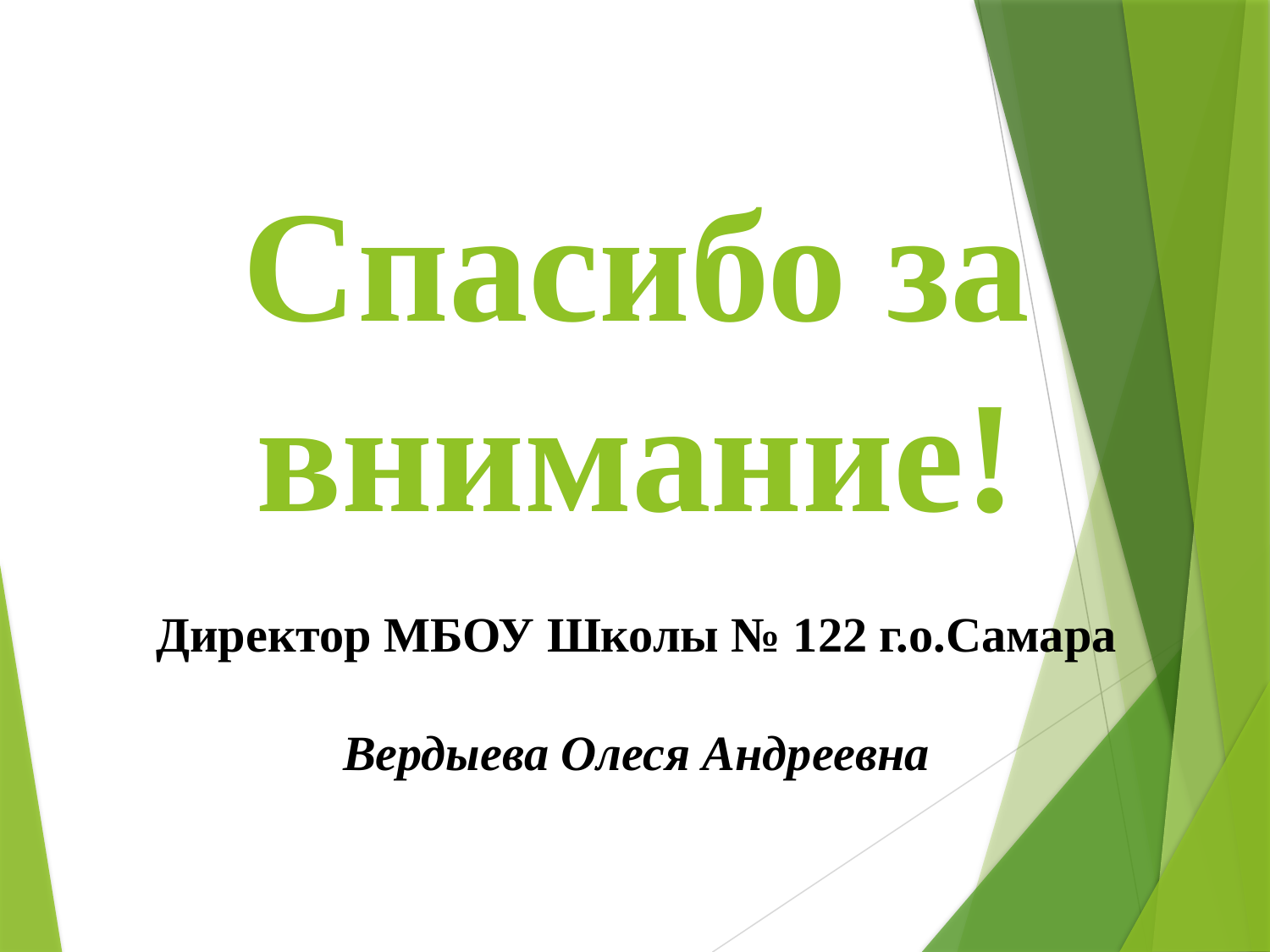

# Спасибо за внимание! Директор МБОУ Школы № 122 г.о.Самара Вердыева Олеся Андреевна